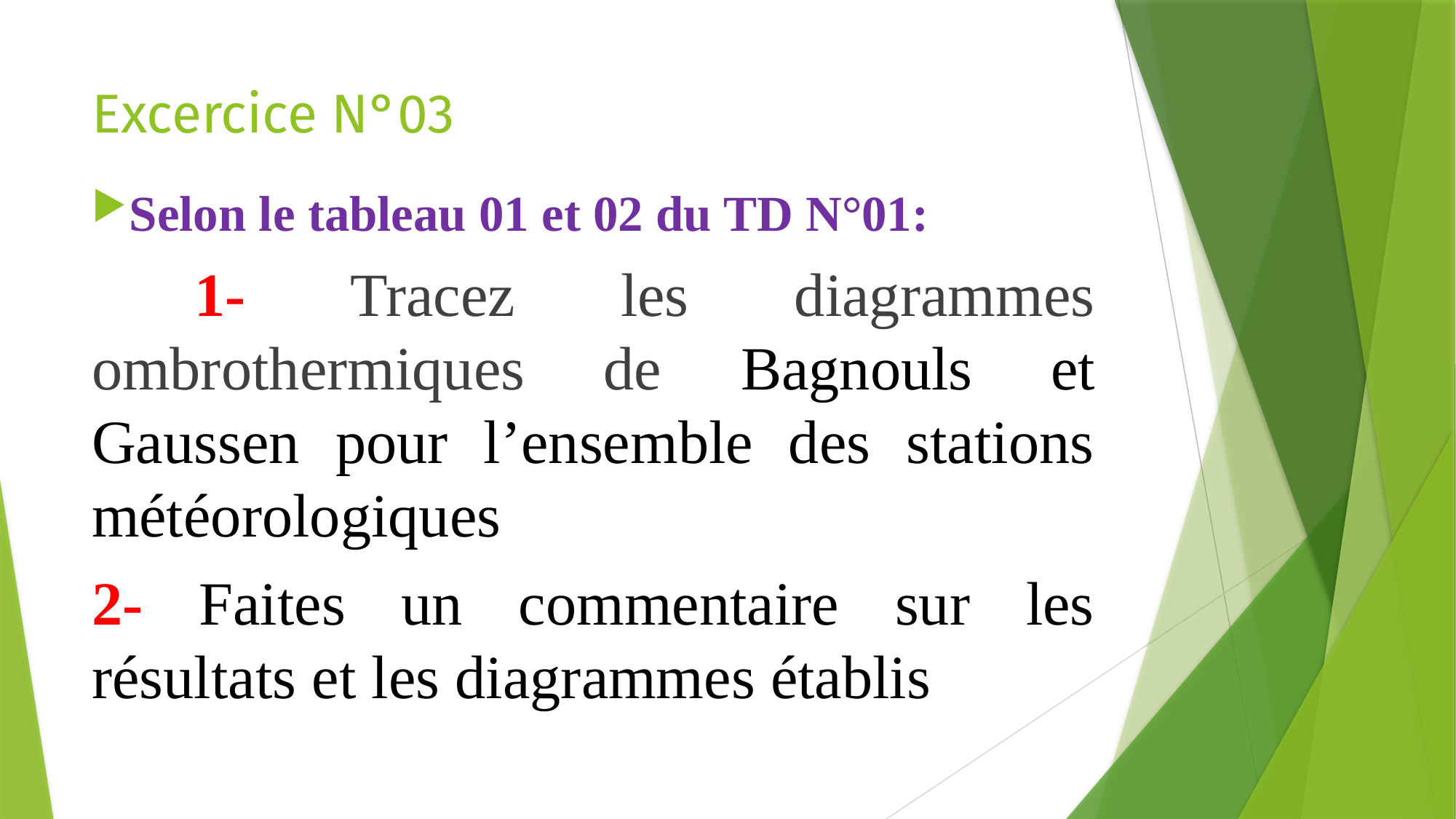

# Excercice N°03
Selon le tableau 01 et 02 du TD N°01:
 1- Tracez les diagrammes ombrothermiques de Bagnouls et Gaussen pour l’ensemble des stations météorologiques
2- Faites un commentaire sur les résultats et les diagrammes établis